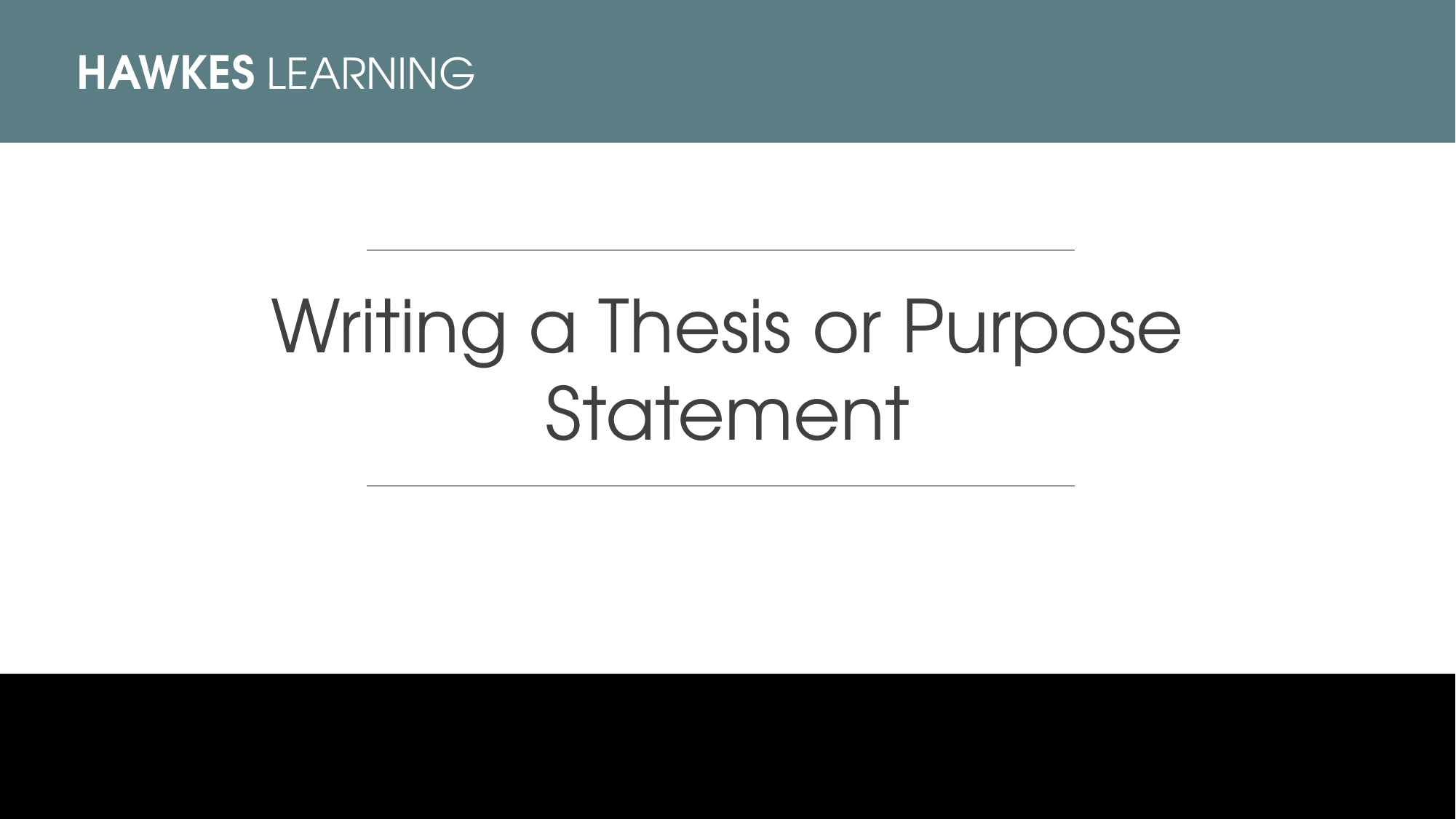

HAWKES LEARNING
Writing a Thesis or Purpose Statement